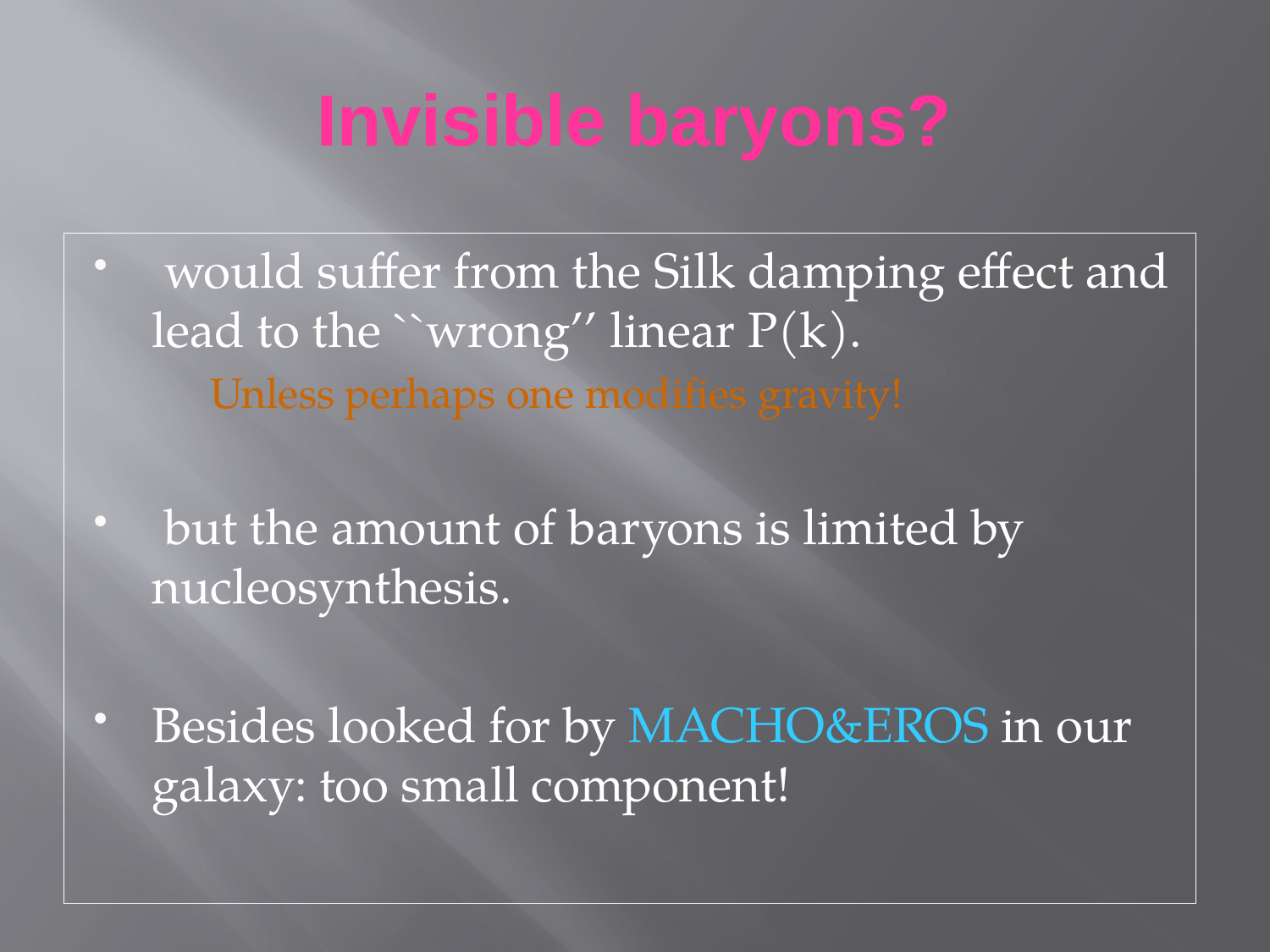

# Invisible baryons?
 would suffer from the Silk damping effect and lead to the ``wrong’’ linear P(k).
     Unless perhaps one modifies gravity!

 but the amount of baryons is limited by nucleosynthesis.

Besides looked for by MACHO&EROS in our galaxy: too small component!